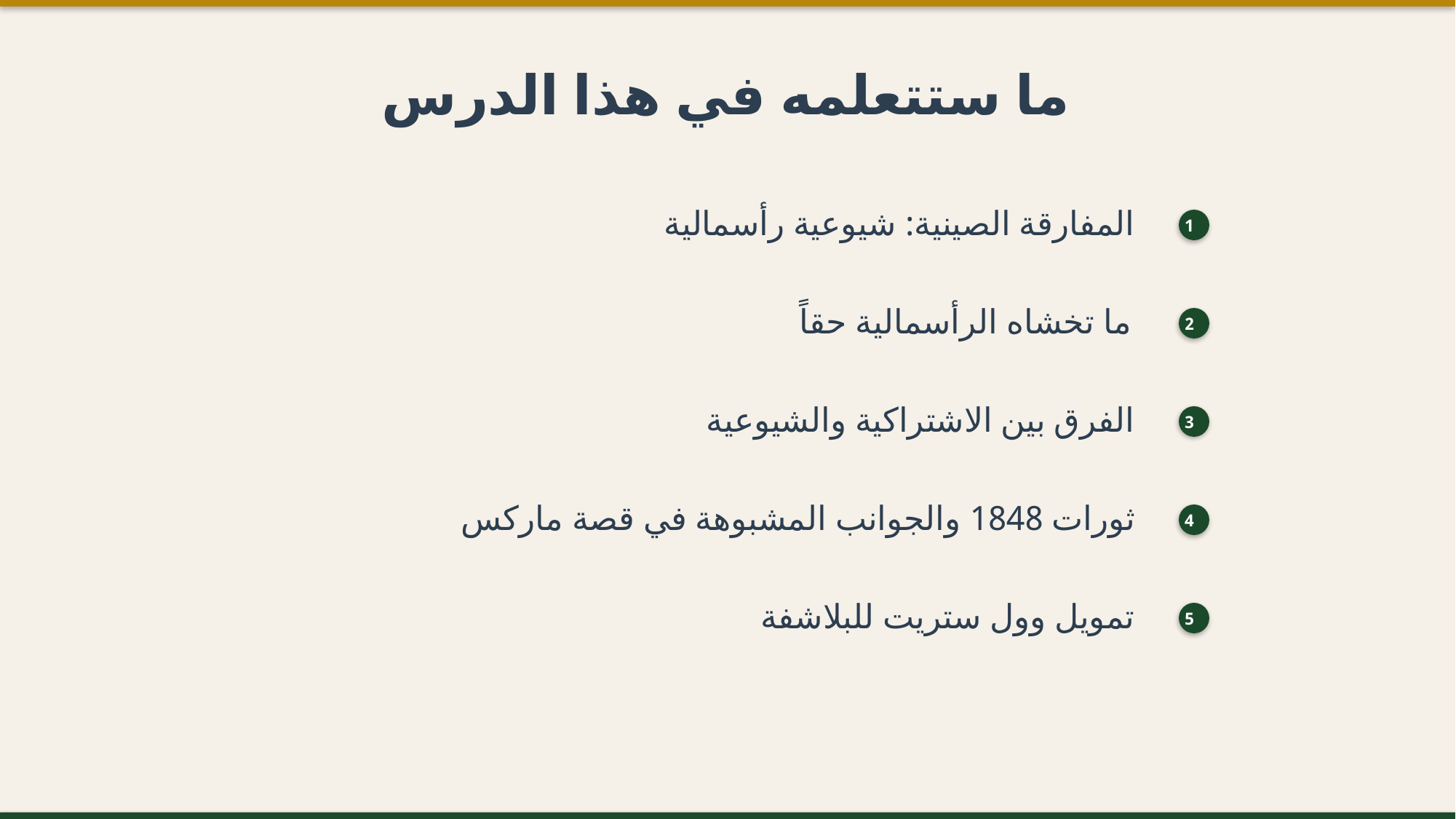

ما ستتعلمه في هذا الدرس
المفارقة الصينية: شيوعية رأسمالية
1
ما تخشاه الرأسمالية حقاً
2
الفرق بين الاشتراكية والشيوعية
3
ثورات 1848 والجوانب المشبوهة في قصة ماركس
4
تمويل وول ستريت للبلاشفة
5